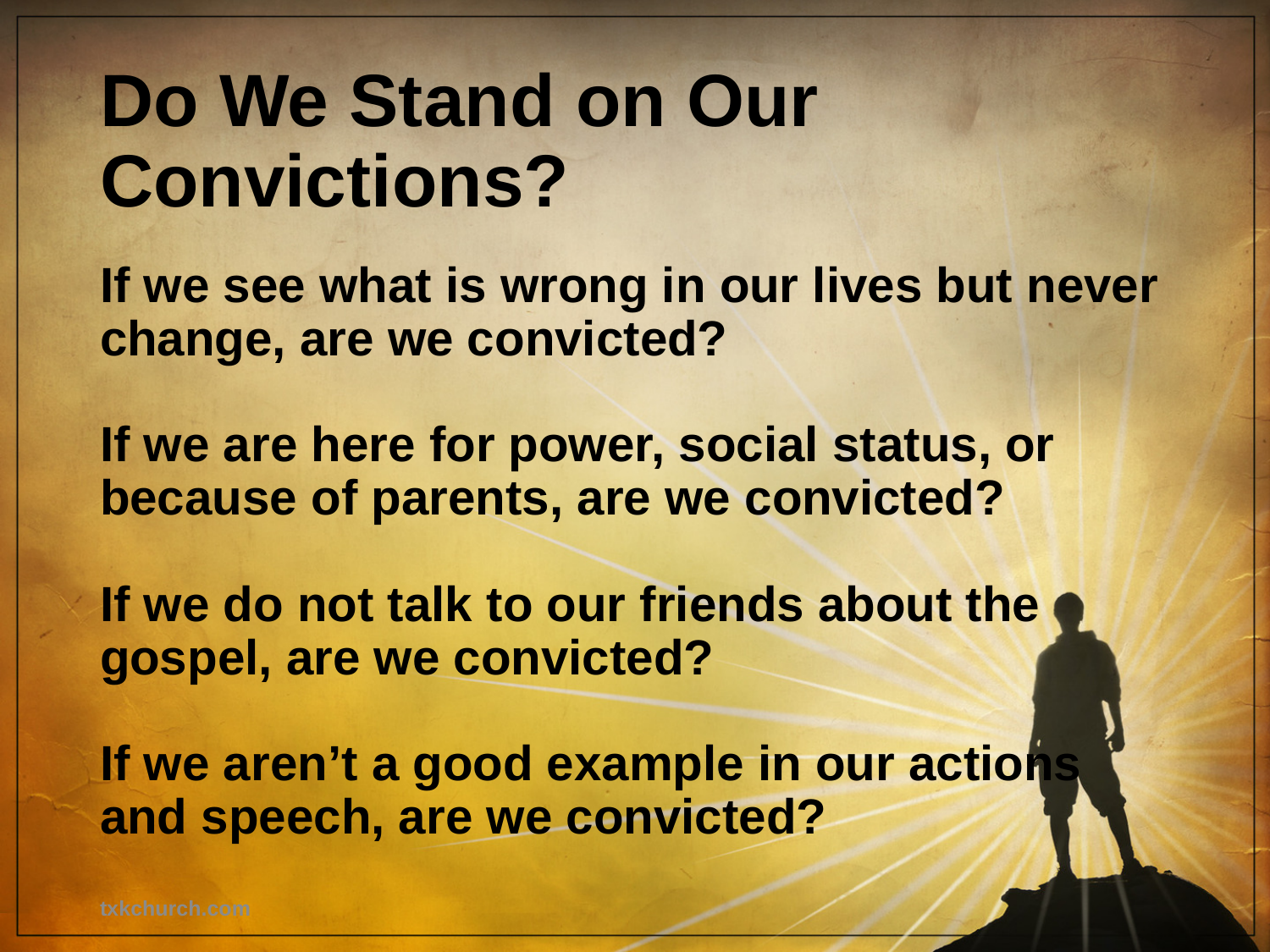

# Do We Stand on Our Convictions?
If we see what is wrong in our lives but never change, are we convicted?

If we are here for power, social status, or because of parents, are we convicted?

If we do not talk to our friends about the
gospel, are we convicted?

If we aren’t a good example in our actions
and speech, are we convicted?
txkchurch.com